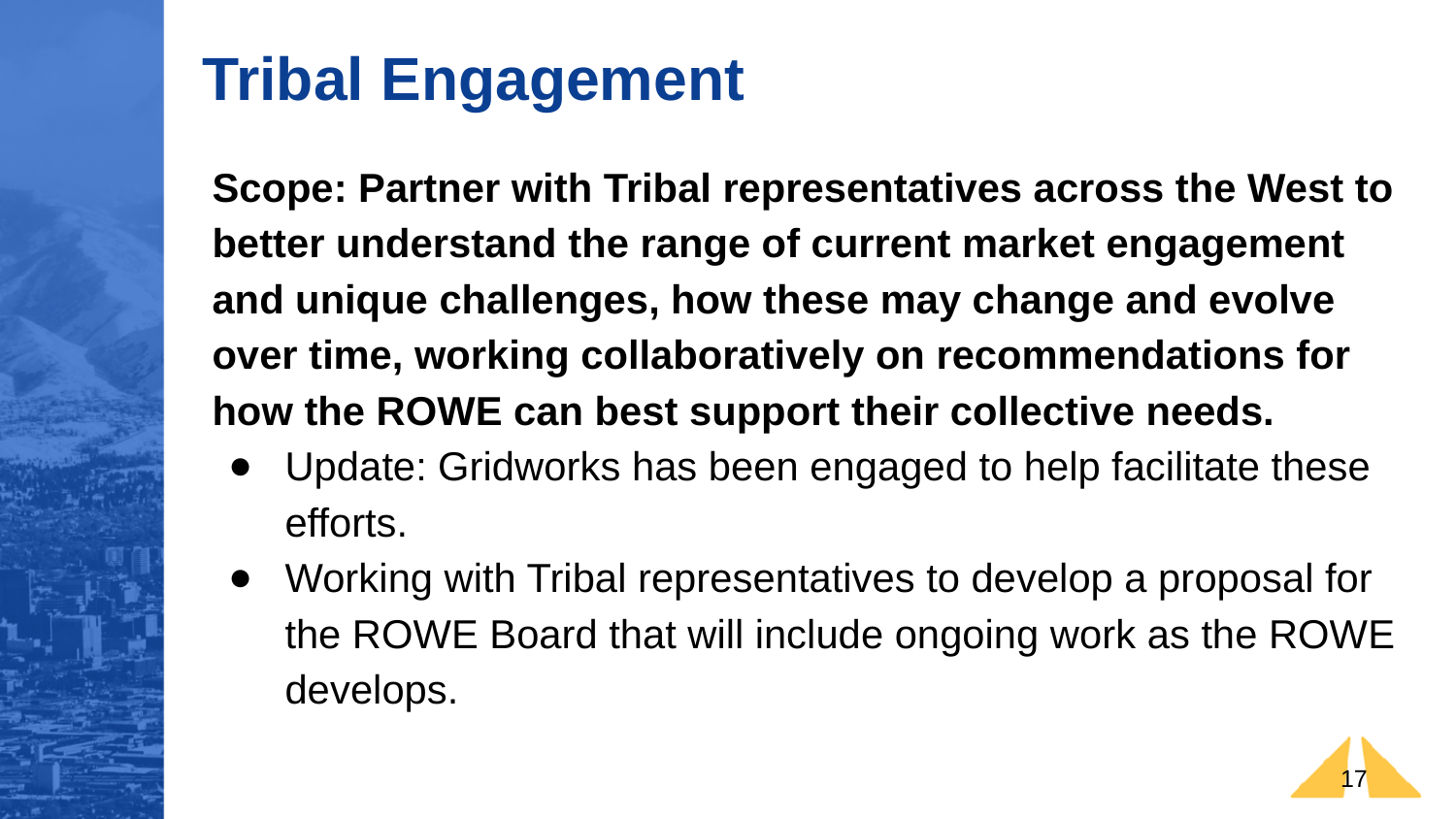

Tribal Engagement
Scope: Partner with Tribal representatives across the West to better understand the range of current market engagement and unique challenges, how these may change and evolve over time, working collaboratively on recommendations for how the ROWE can best support their collective needs.
Update: Gridworks has been engaged to help facilitate these efforts.
Working with Tribal representatives to develop a proposal for the ROWE Board that will include ongoing work as the ROWE develops.
17